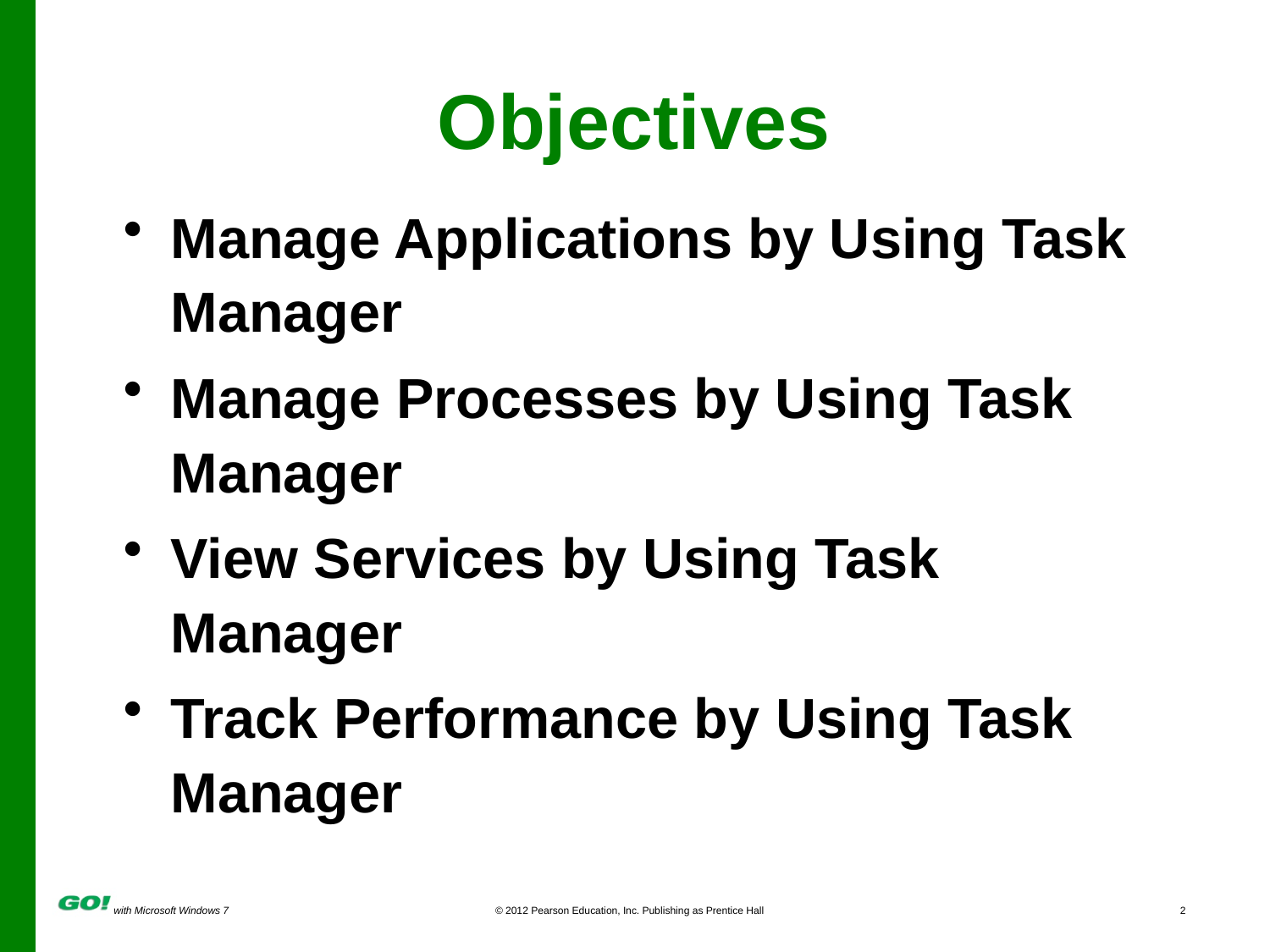

# Objectives
Manage Applications by Using Task Manager
Manage Processes by Using Task Manager
View Services by Using Task Manager
Track Performance by Using Task Manager